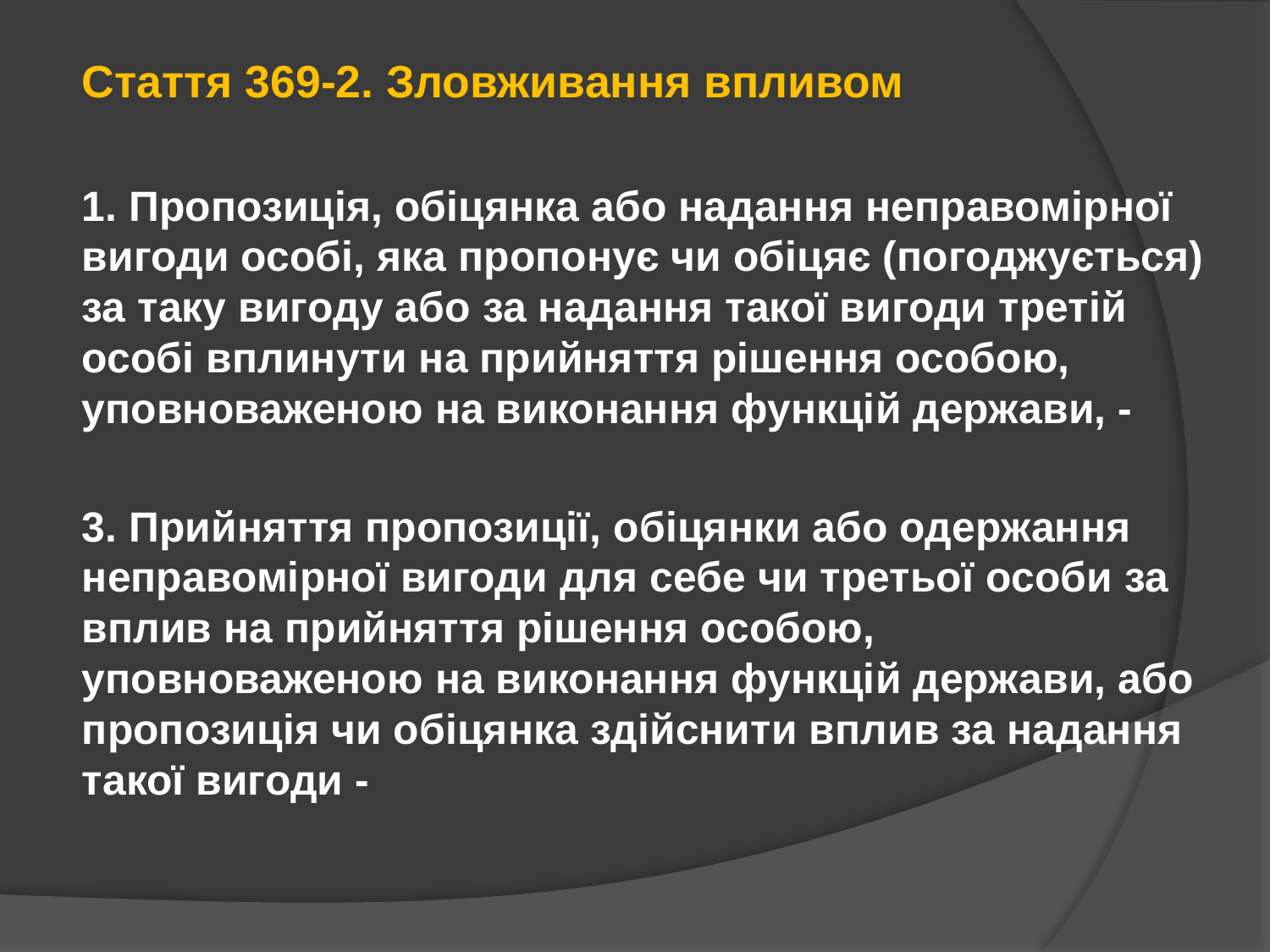

Стаття 369-2. Зловживання впливом

1. Пропозиція, обіцянка або надання неправомірної вигоди особі, яка пропонує чи обіцяє (погоджується) за таку вигоду або за надання такої вигоди третій особі вплинути на прийняття рішення особою, уповноваженою на виконання функцій держави, -

3. Прийняття пропозиції, обіцянки або одержання неправомірної вигоди для себе чи третьої особи за вплив на прийняття рішення особою, уповноваженою на виконання функцій держави, або пропозиція чи обіцянка здійснити вплив за надання такої вигоди -